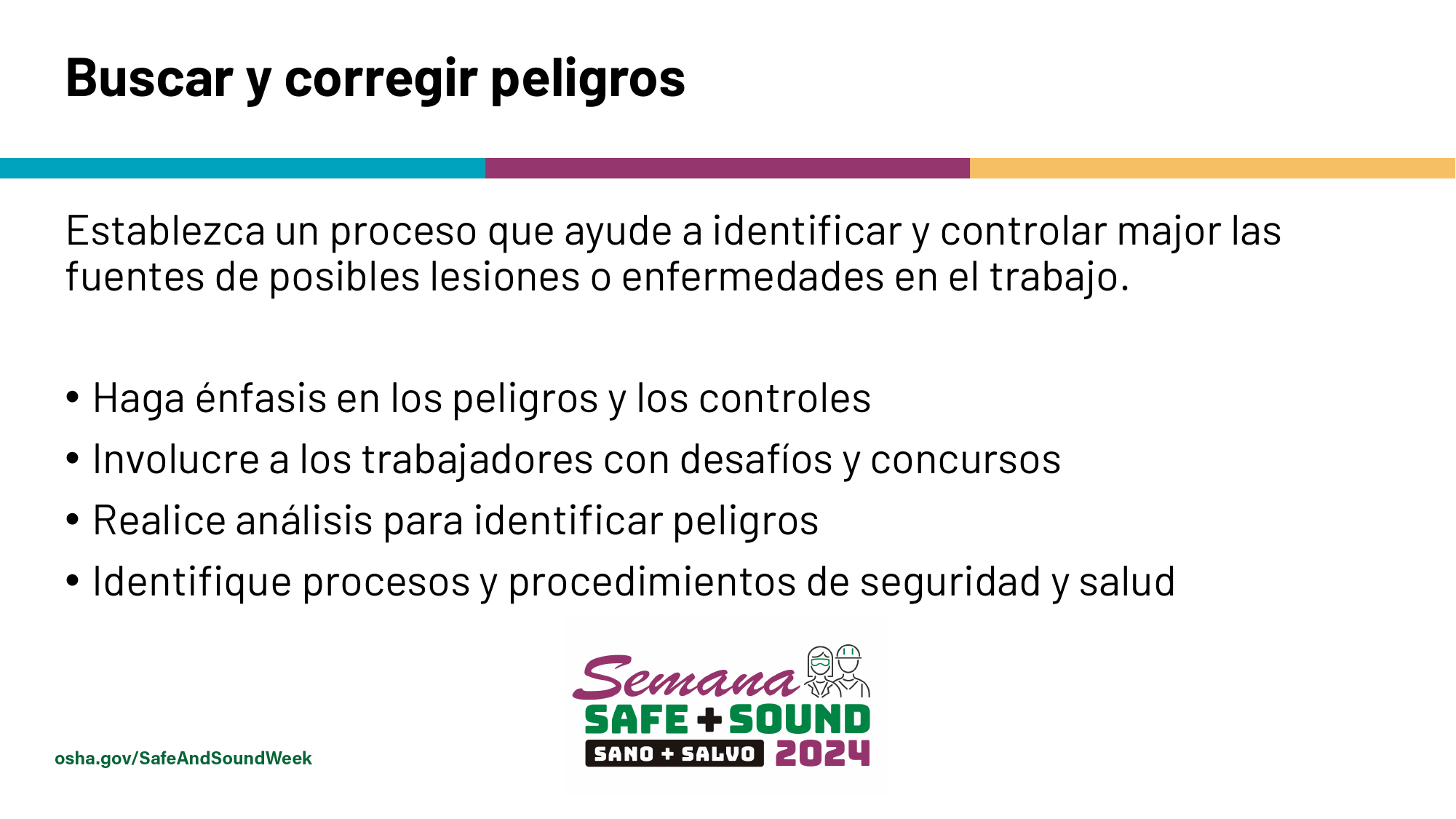

# Buscar y corregir peligros
Establezca un proceso que ayude a identificar y controlar major las fuentes de posibles lesiones o enfermedades en el trabajo.

Haga énfasis en los peligros y los controles
Involucre a los trabajadores con desafíos y concursos
Realice análisis para identificar peligros
Identifique procesos y procedimientos de seguridad y salud